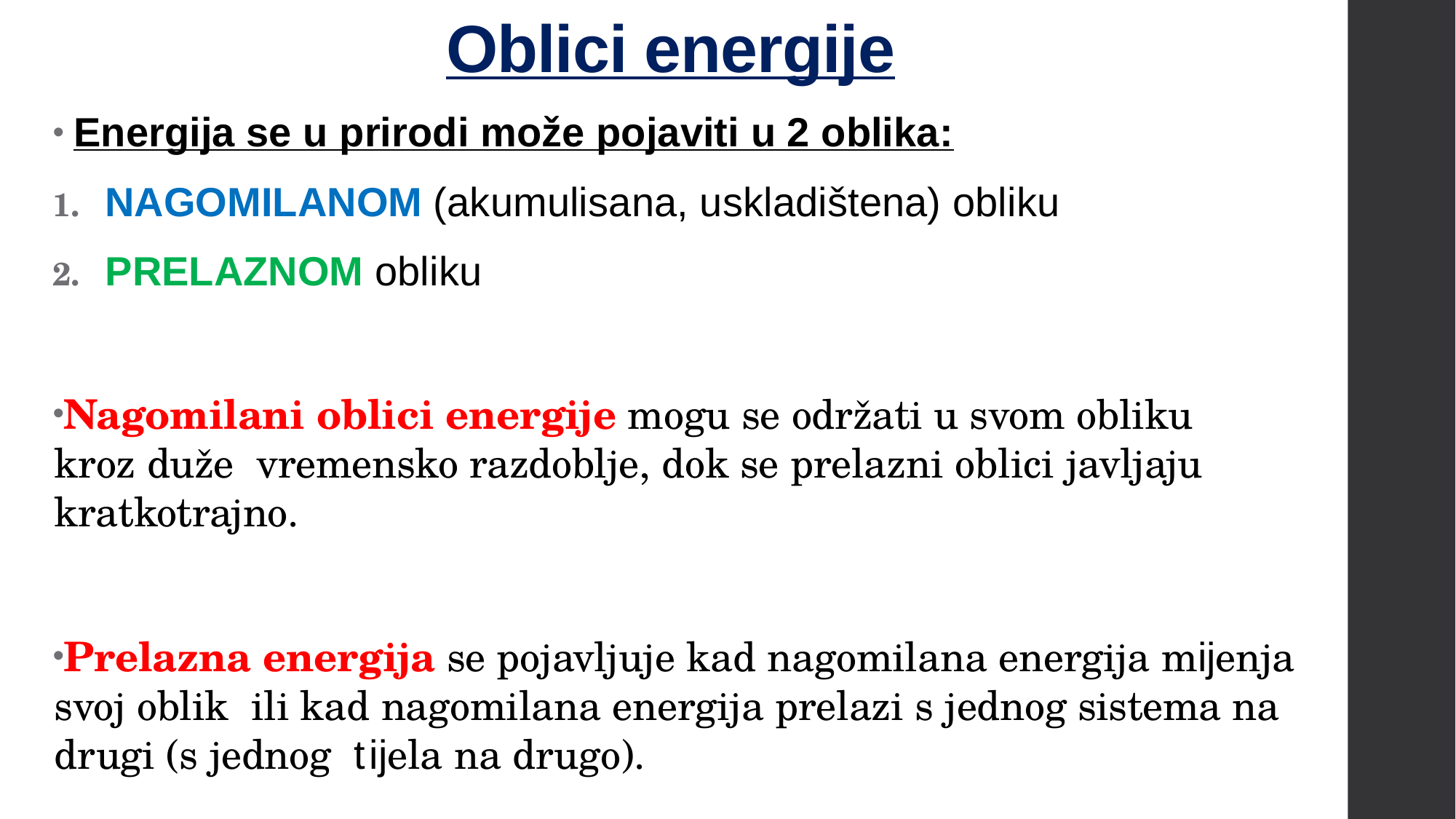

# Oblici energije
Energija se u prirodi može pojaviti u 2 oblika:
NAGOMILANOM (akumulisana, uskladištena) obliku
PRELAZNOM obliku

Nagomilani oblici energije mogu se održati u svom obliku kroz duže  vremensko razdoblje, dok se prelazni oblici javljaju kratkotrajno.

Prelazna energija se pojavljuje kad nagomilana energija mijenja svoj oblik  ili kad nagomilana energija prelazi s jednog sistema na drugi (s jednog  tijela na drugo).